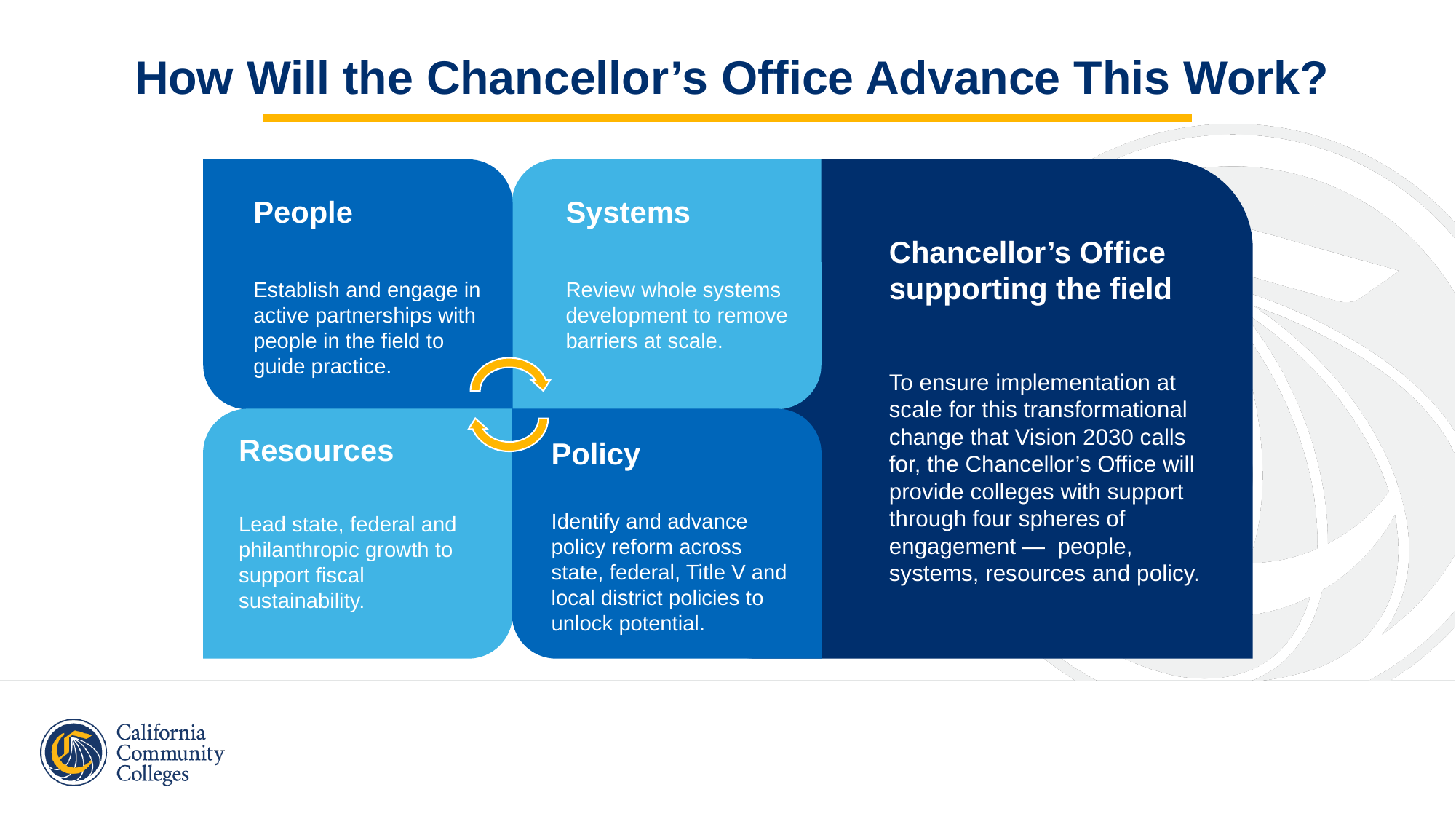

# How Will the Chancellor’s Office Advance This Work?

People
Establish and engage in active partnerships with people in the field to guide practice.

Systems
Review whole systems development to remove barriers at scale.

Chancellor’s Office supporting the field
To ensure implementation at scale for this transformational change that Vision 2030 calls for, the Chancellor’s Office will provide colleges with support through four spheres of engagement —  people, systems, resources and policy.

Resources
Lead state, federal and philanthropic growth to support fiscal sustainability.

Policy
Identify and advance policy reform across state, federal, Title V and local district policies to unlock potential.